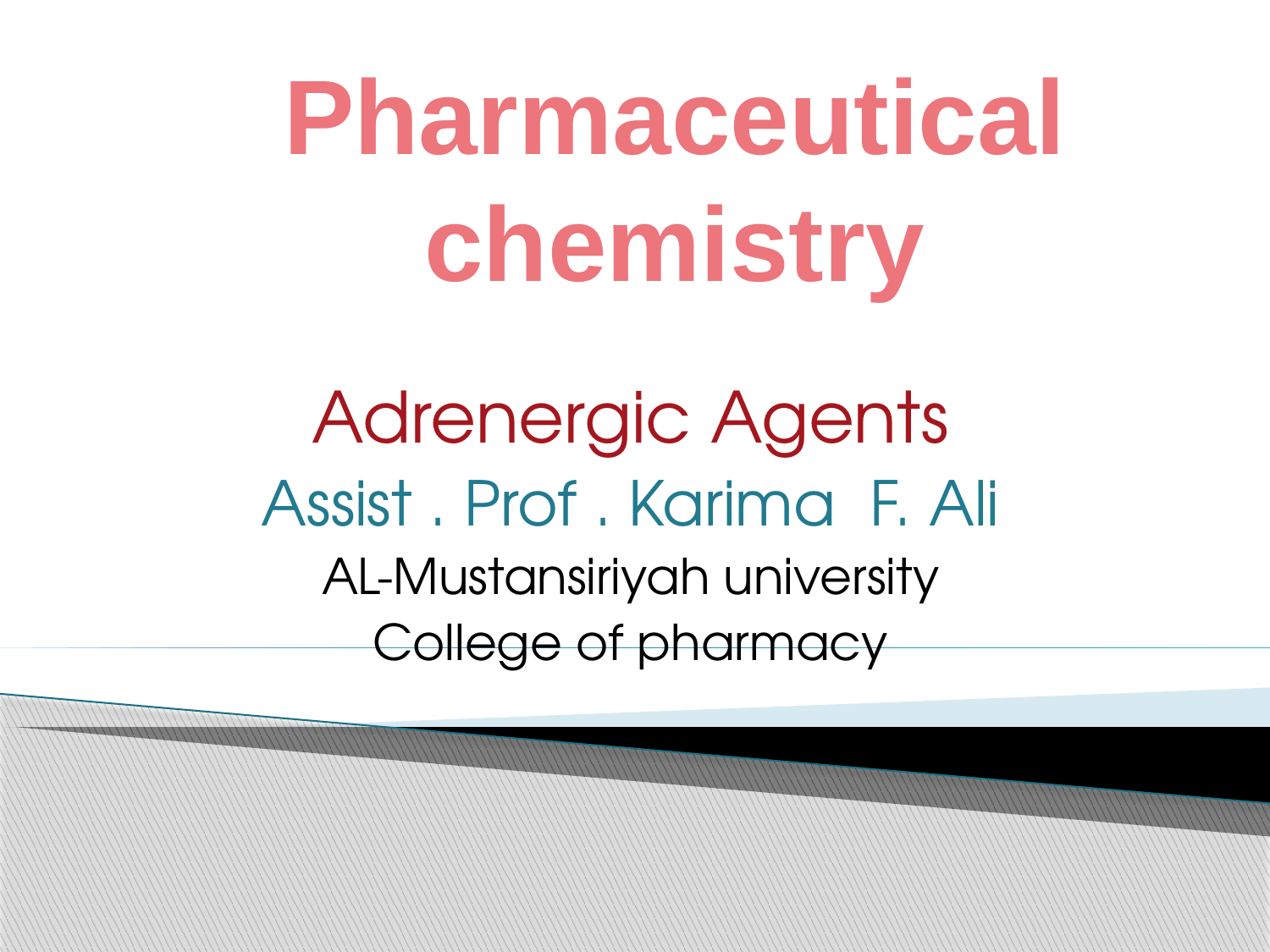

# Pharmaceutical chemistry
Adrenergic Agents
Assist . Prof . Karima  F. Ali
AL-Mustansiriyah university
College of pharmacy